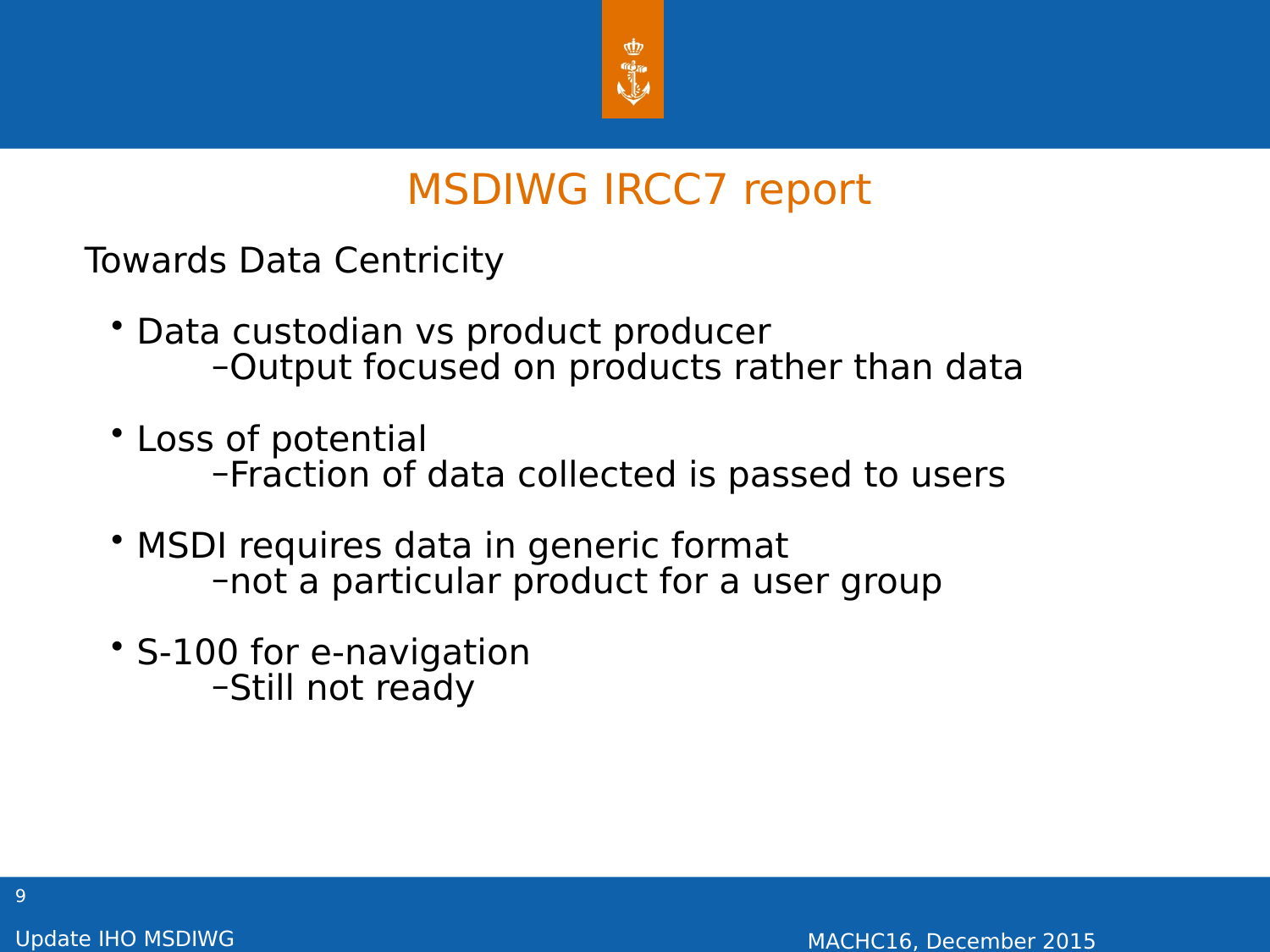

MSDIWG IRCC7 report
Towards Data Centricity

Data custodian vs product producer
Output focused on products rather than data

Loss of potential
Fraction of data collected is passed to users

MSDI requires data in generic format
not a particular product for a user group

S-100 for e-navigation
Still not ready